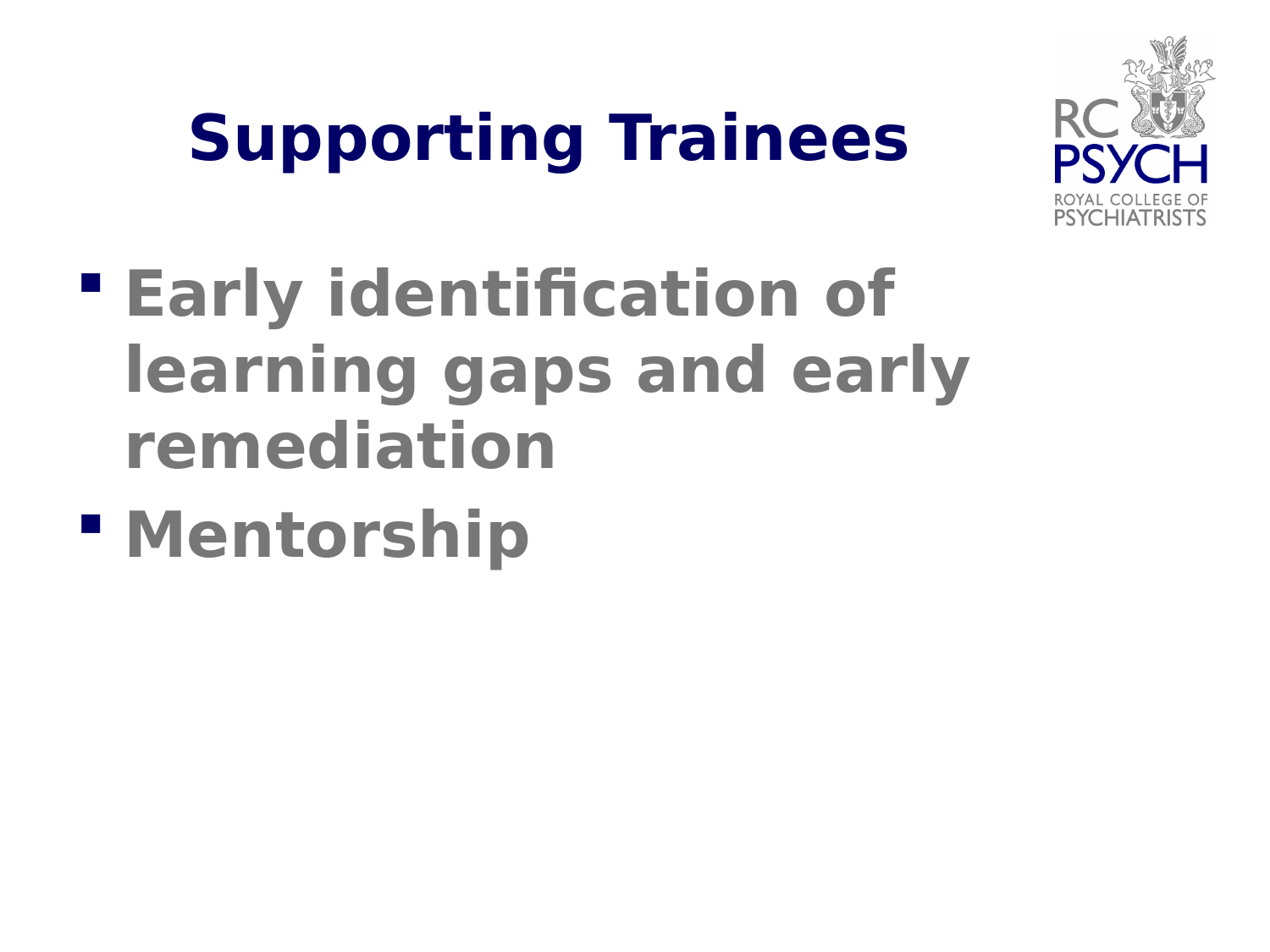

# Supporting Trainees
Early identification of learning gaps and early remediation
Mentorship